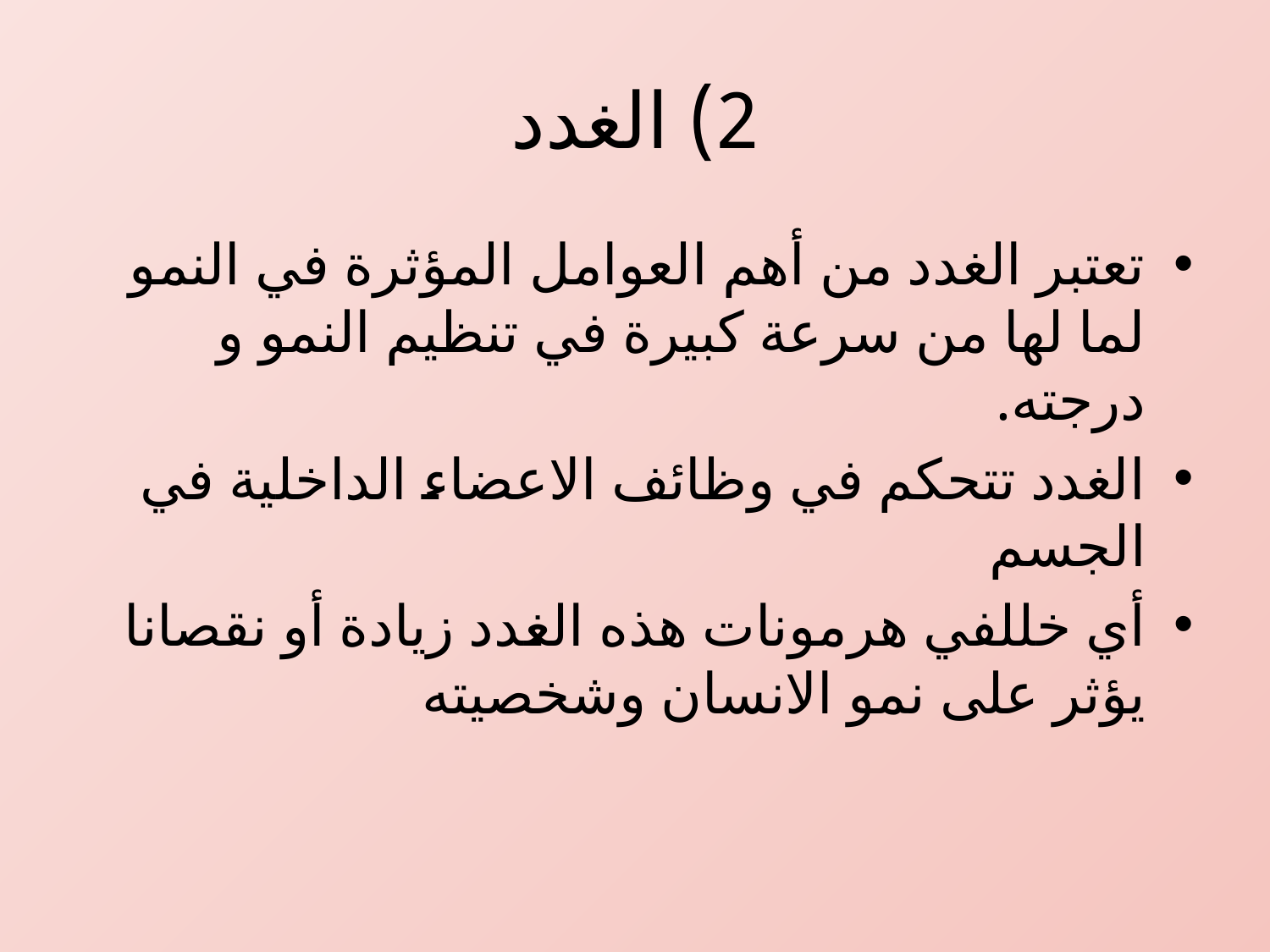

# 2) الغدد
تعتبر الغدد من أهم العوامل المؤثرة في النمو لما لها من سرعة كبيرة في تنظيم النمو و درجته.
الغدد تتحكم في وظائف الاعضاء الداخلية في الجسم
أي خللفي هرمونات هذه الغدد زيادة أو نقصانا يؤثر على نمو الانسان وشخصيته